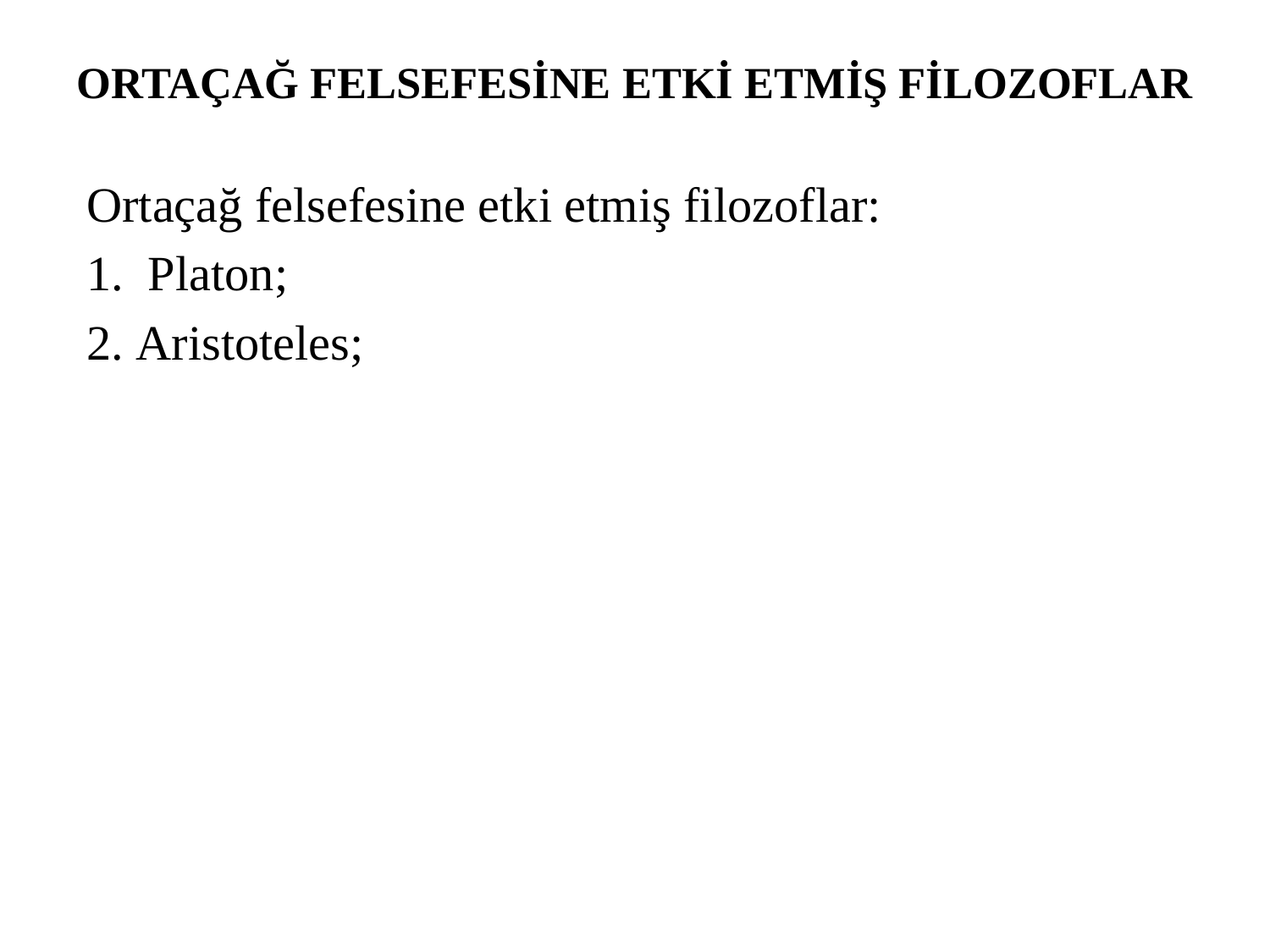

# ORTAÇAĞ FELSEFESİNE ETKİ ETMİŞ FİLOZOFLAR
    Ortaçağ felsefesine etki etmiş filozoflar:
    1.  Platon;
    2. Aristoteles;